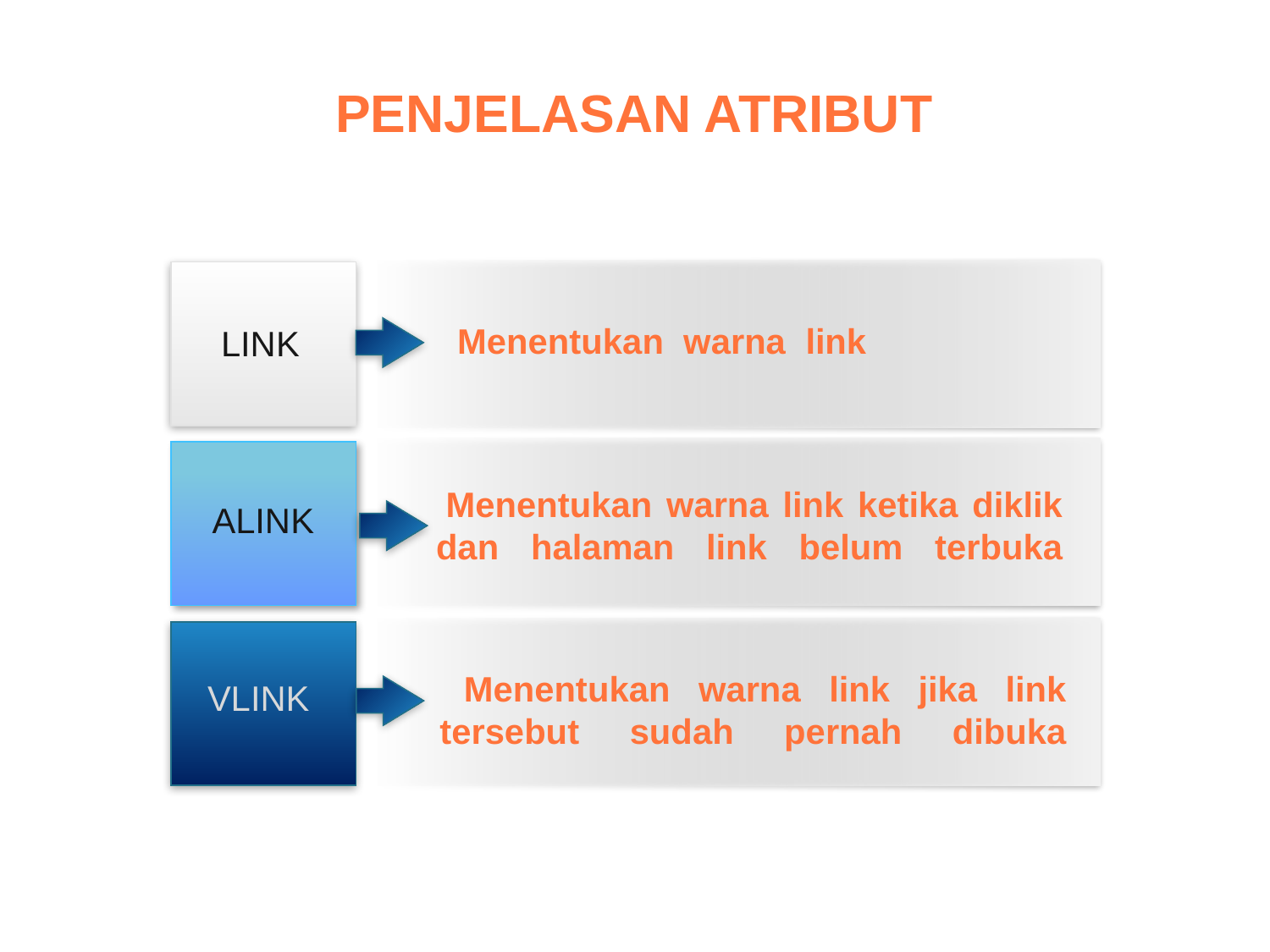

PENJELASAN ATRIBUT

 Menentukan warna link

LINK

ALINK

VLINK

 Menentukan warna link ketika diklik dan halaman link belum terbuka

 Menentukan warna link jika link tersebut sudah pernah dibuka